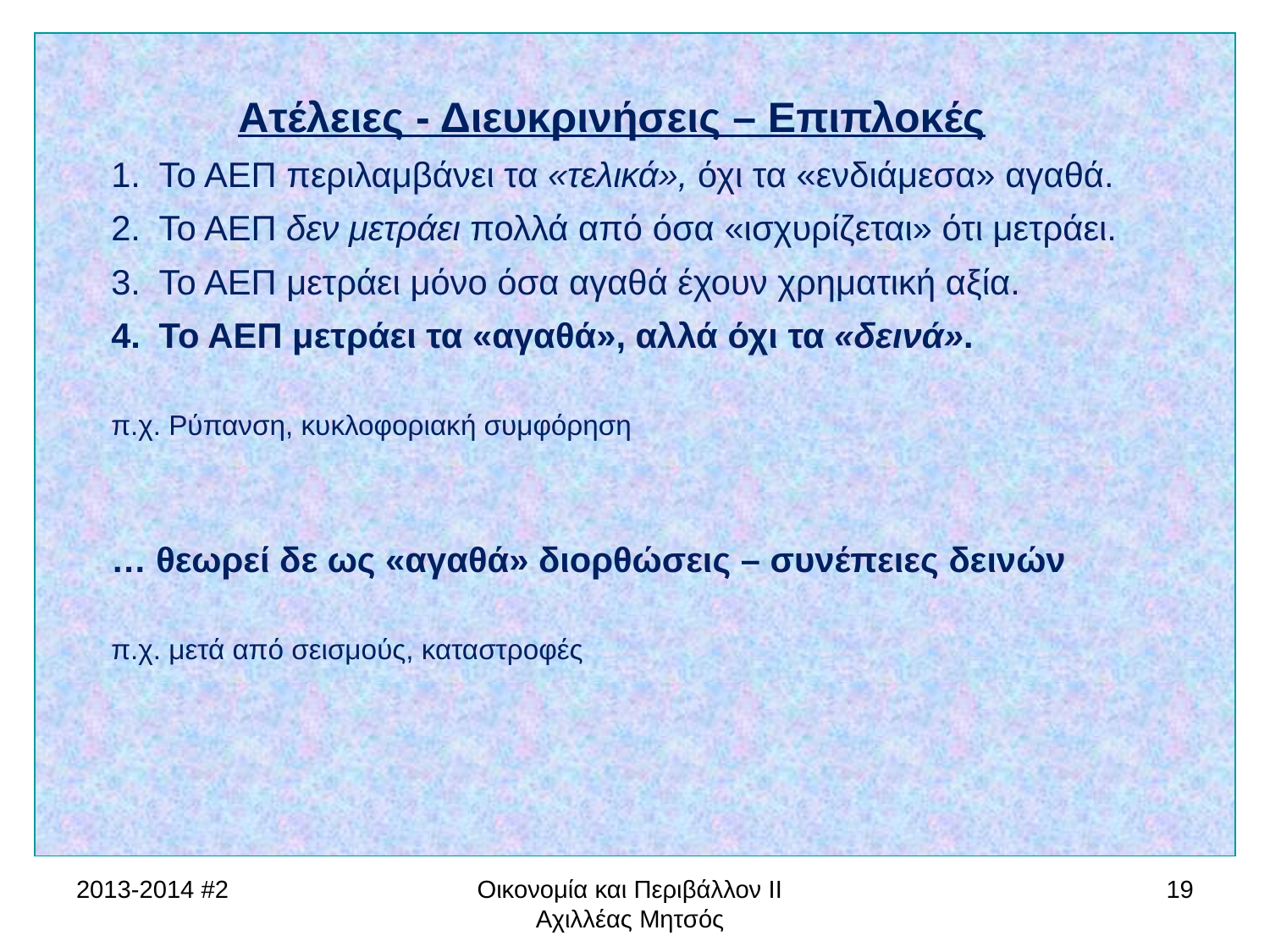

Ατέλειες - Διευκρινήσεις – Επιπλοκές
Το ΑΕΠ περιλαμβάνει τα «τελικά», όχι τα «ενδιάμεσα» αγαθά.
Το ΑΕΠ δεν μετράει πολλά από όσα «ισχυρίζεται» ότι μετράει.
Το ΑΕΠ μετράει μόνο όσα αγαθά έχουν χρηματική αξία.
Το ΑΕΠ μετράει τα «αγαθά», αλλά όχι τα «δεινά».

π.χ. Ρύπανση, κυκλοφοριακή συμφόρηση

… θεωρεί δε ως «αγαθά» διορθώσεις – συνέπειες δεινών

π.χ. μετά από σεισμούς, καταστροφές

2013-2014 #2
Οικονομία και Περιβάλλον ΙΙ Αχιλλέας Μητσός
19